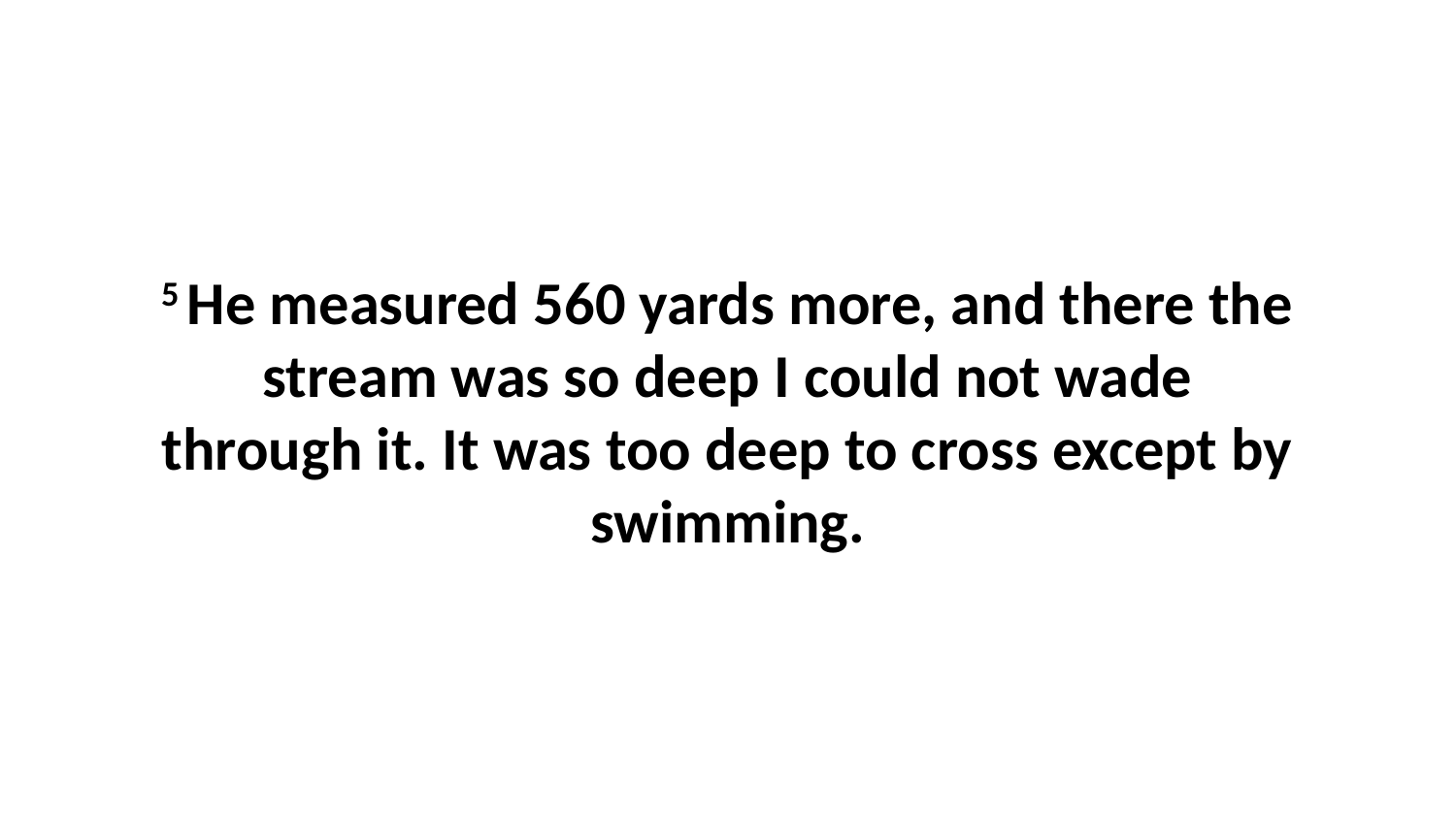

5 He measured 560 yards more, and there the stream was so deep I could not wade through it. It was too deep to cross except by swimming.